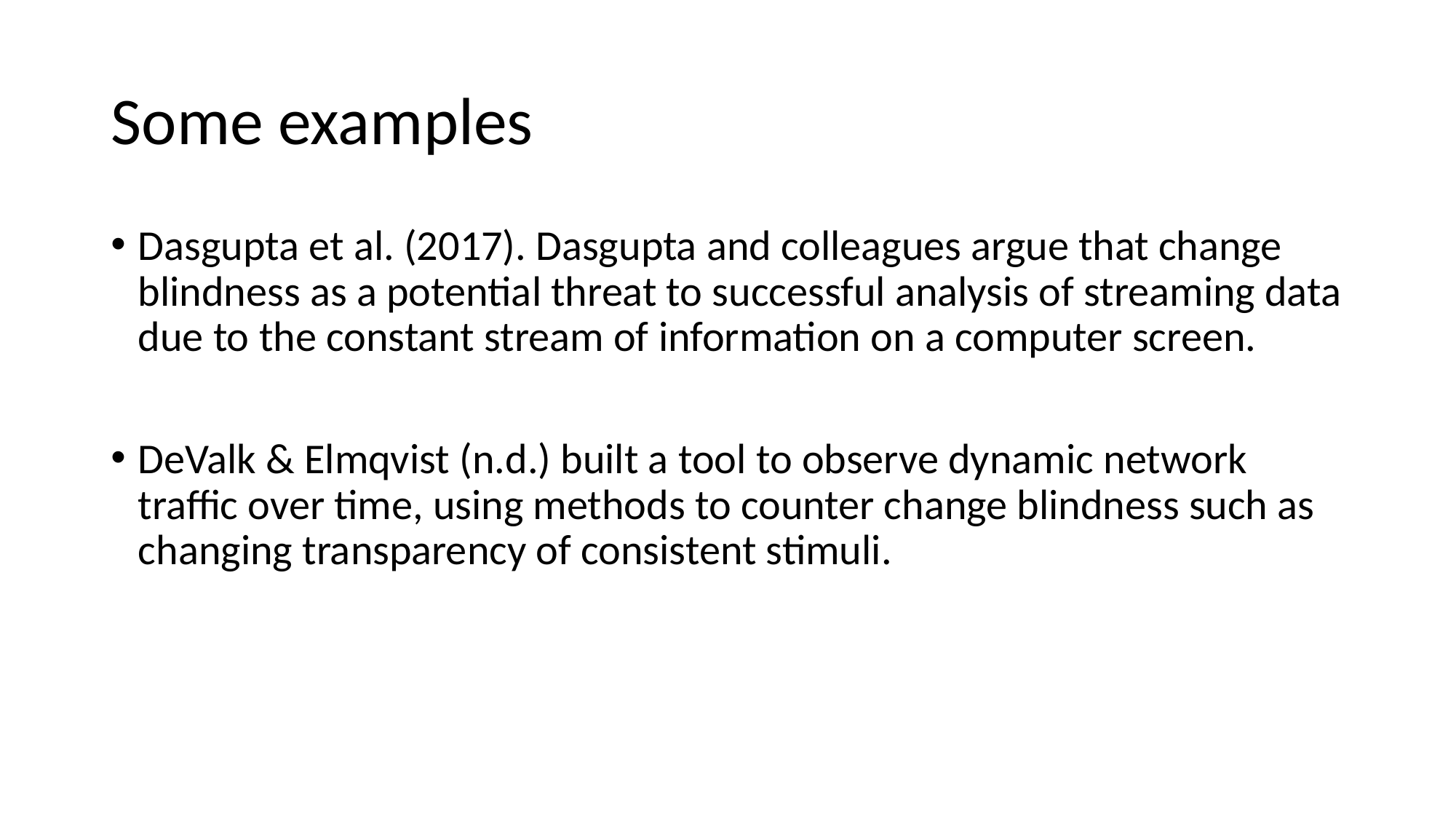

# Some examples
Dasgupta et al. (2017). Dasgupta and colleagues argue that change blindness as a potential threat to successful analysis of streaming data due to the constant stream of information on a computer screen.

DeValk & Elmqvist (n.d.) built a tool to observe dynamic network traffic over time, using methods to counter change blindness such as changing transparency of consistent stimuli.